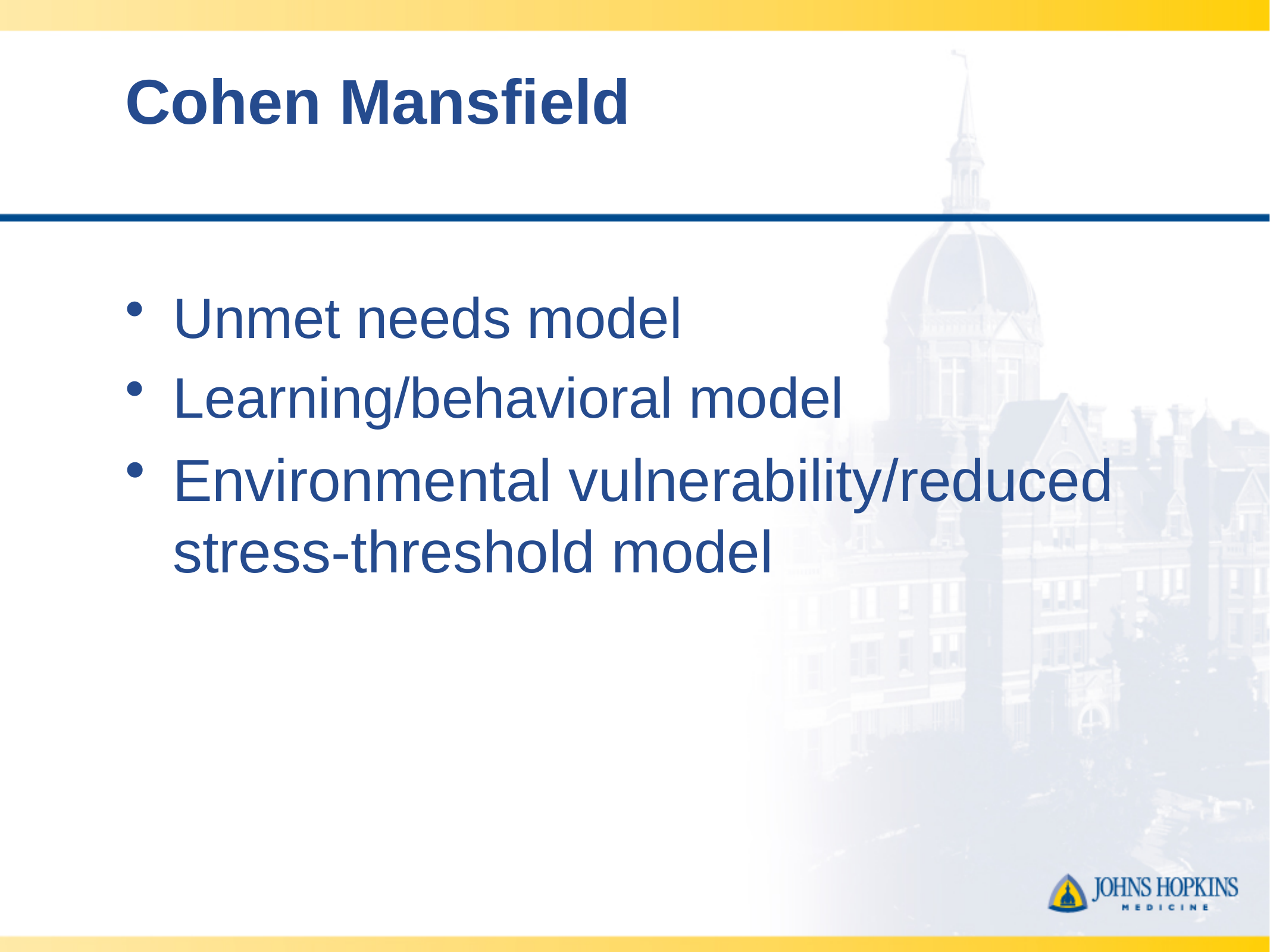

# Cohen Mansfield
Unmet needs model
Learning/behavioral model
Environmental vulnerability/reduced stress-threshold model